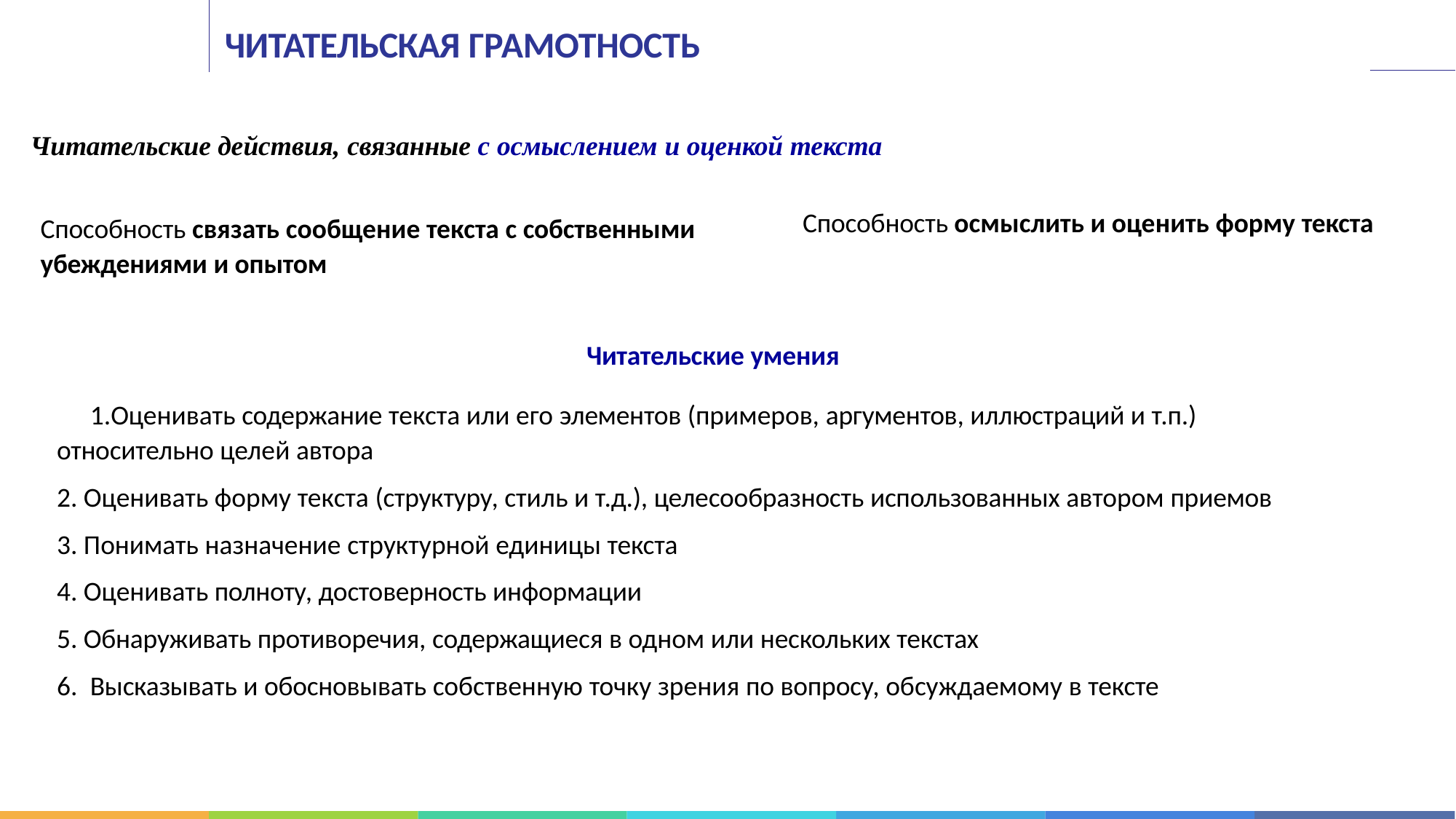

# ЧИТАТЕЛЬСКАЯ ГРАМОТНОСТЬ

Читательские действия, связанные с осмыслением и оценкой текста
Способность осмыслить и оценить форму текста
Способность связать сообщение текста с собственными убеждениями и опытом
Читательские умения
Оценивать содержание текста или его элементов (примеров, аргументов, иллюстраций и т.п.) относительно целей автора
Оценивать форму текста (структуру, стиль и т.д.), целесообразность использованных автором приемов
Понимать назначение структурной единицы текста
Оценивать полноту, достоверность информации
Обнаруживать противоречия, содержащиеся в одном или нескольких текстах
Высказывать и обосновывать собственную точку зрения по вопросу, обсуждаемому в тексте